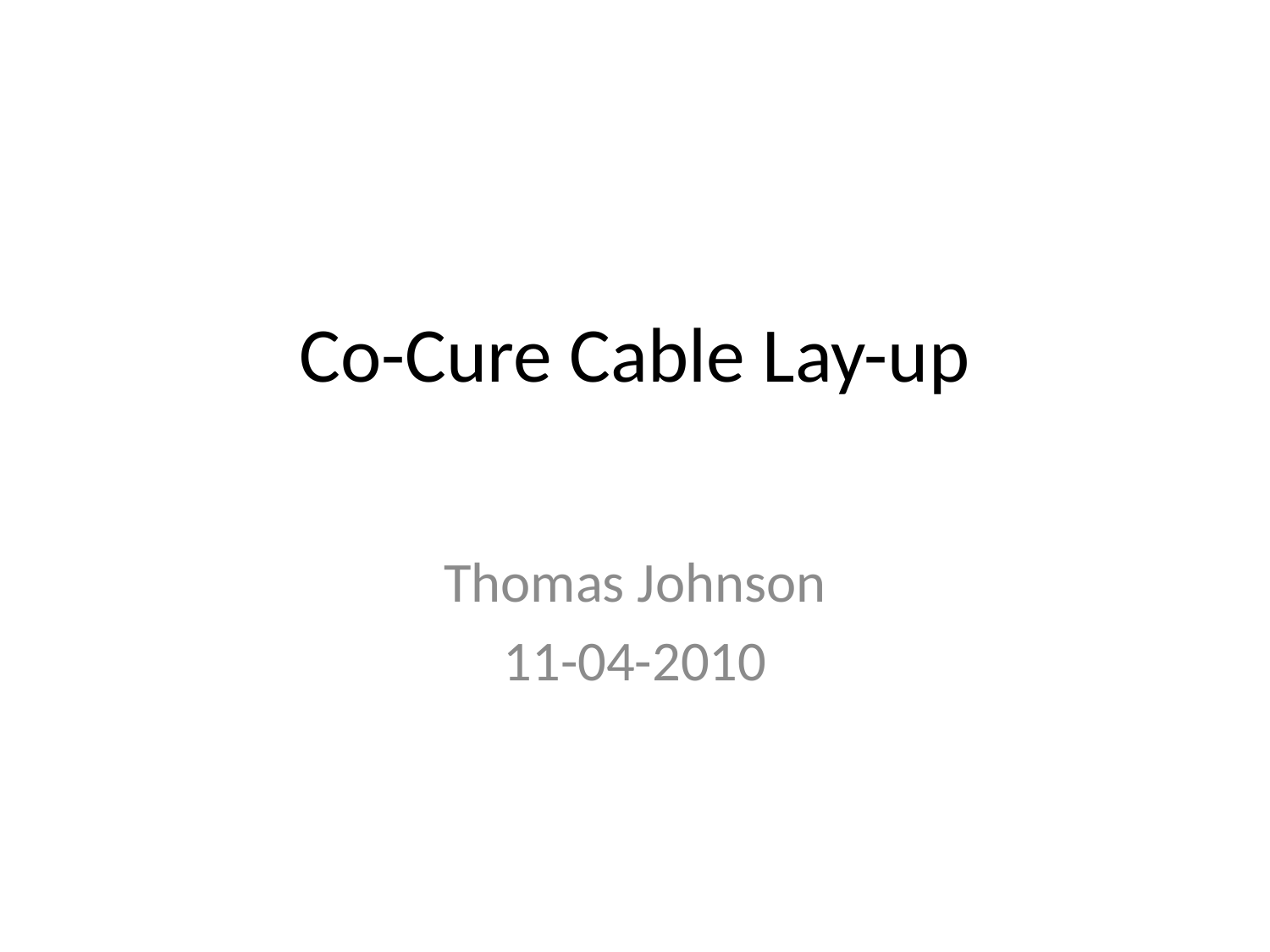

# Co-Cure Cable Lay-up
Thomas Johnson
11-04-2010